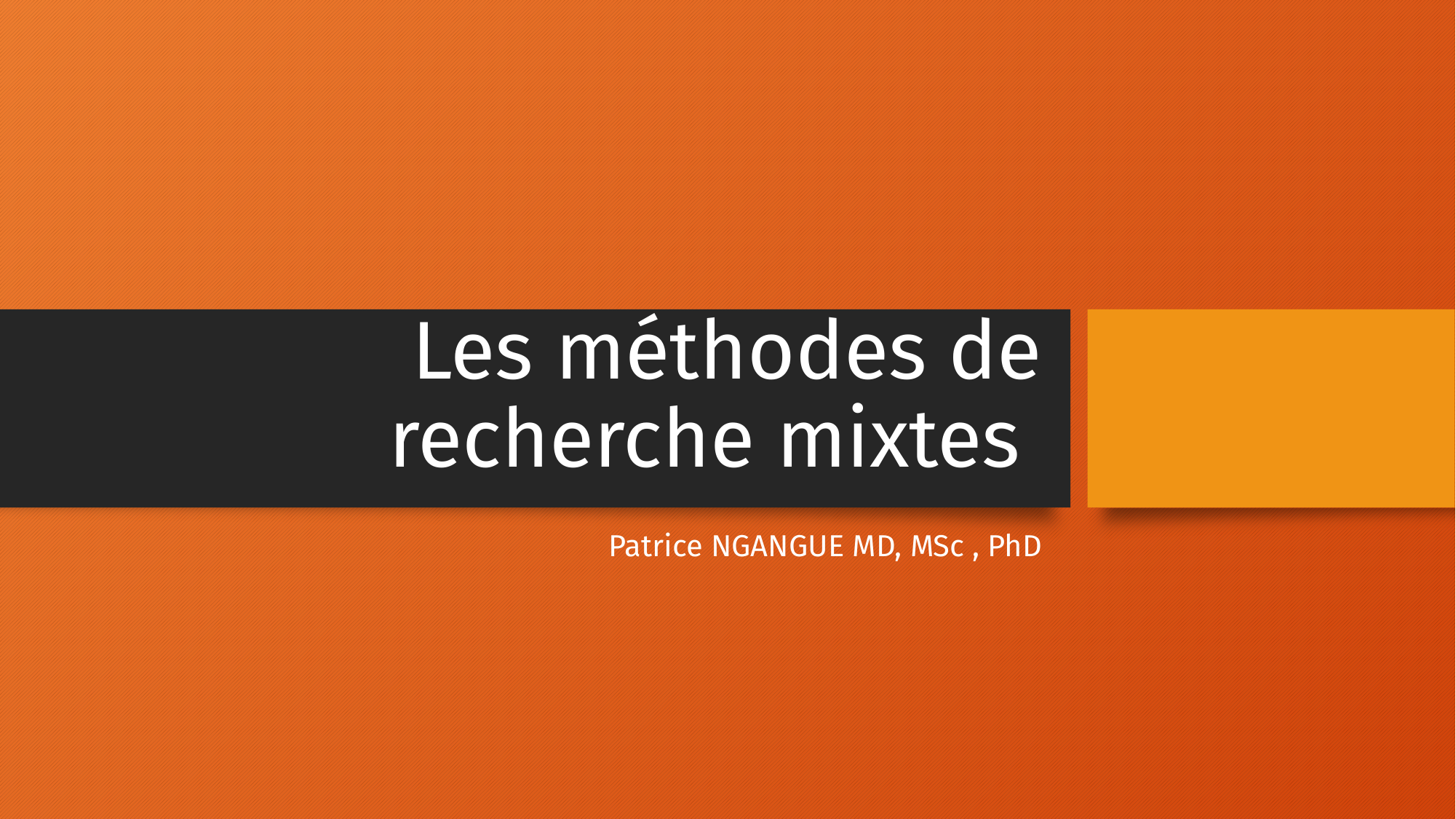

# Les méthodes de recherche mixtes
Patrice NGANGUE MD, MSc , PhD